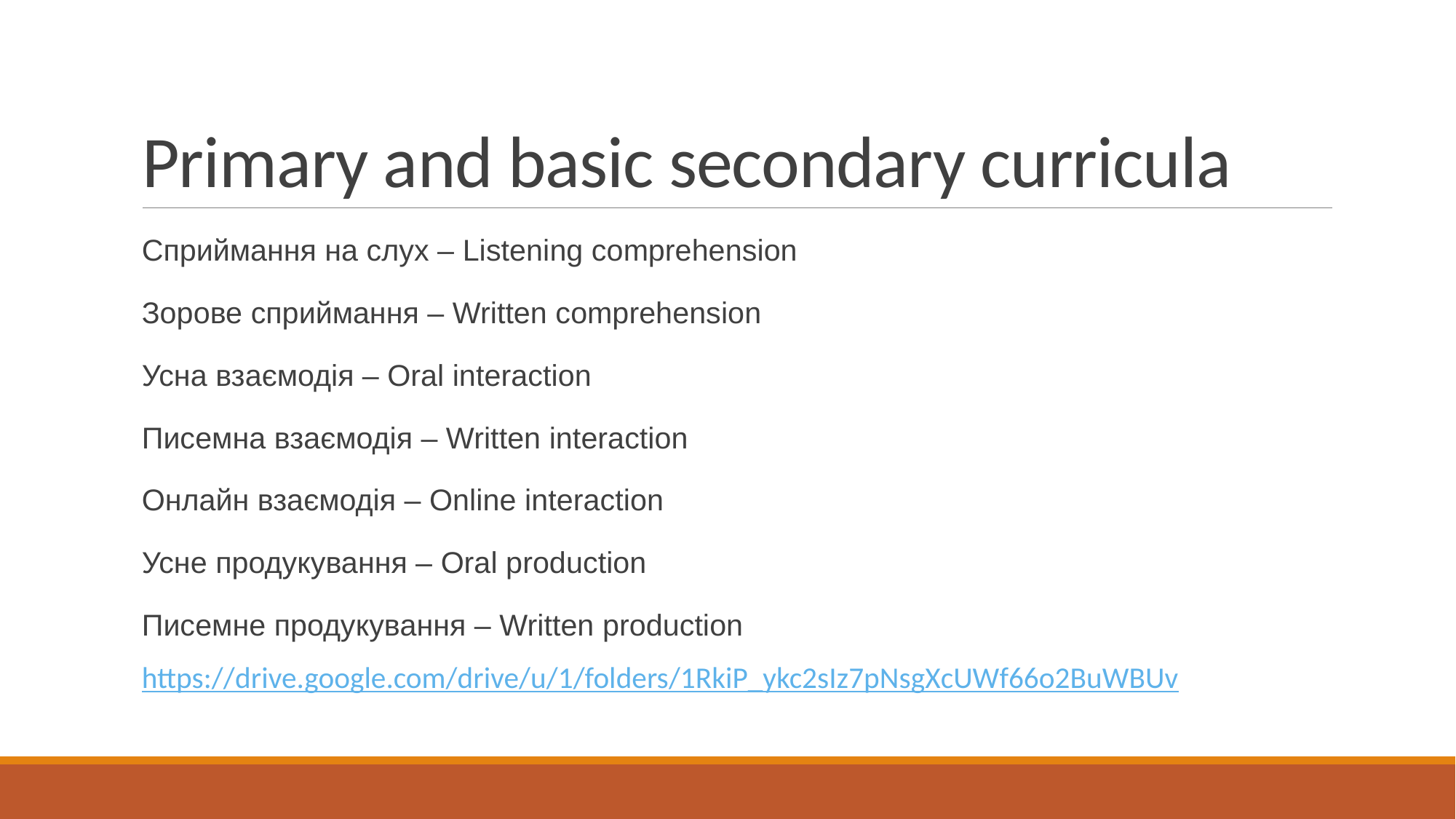

# Primary and basic secondary curricula
Сприймання на слух – Listening comprehension
Зорове сприймання – Written comprehension
Усна взаємодія – Oral interaction
Писемна взаємодія – Written interaction
Онлайн взаємодія – Online interaction
Усне продукування – Oral production
Писемне продукування – Written production
https://drive.google.com/drive/u/1/folders/1RkiP_ykc2sIz7pNsgXcUWf66o2BuWBUv